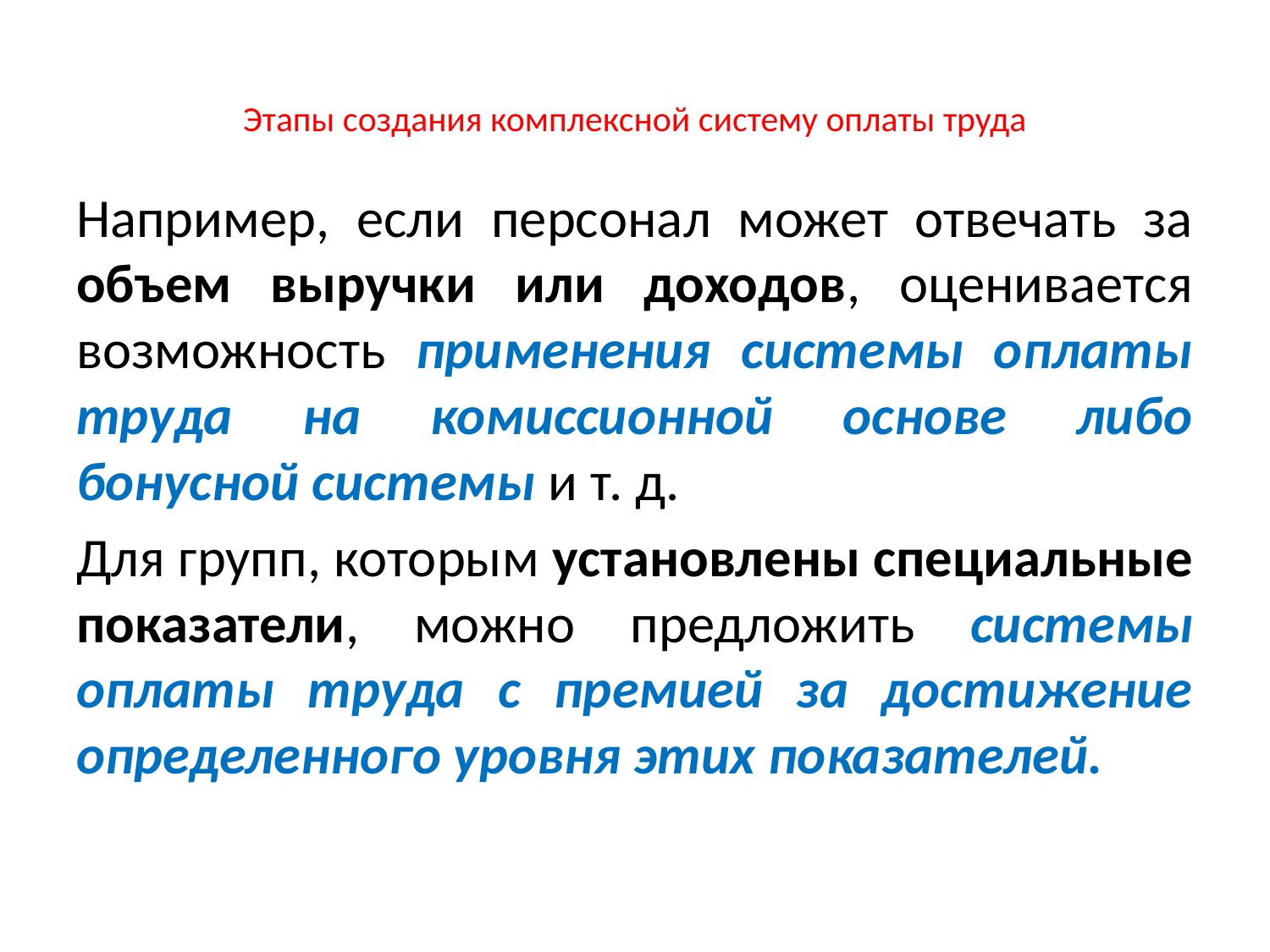

# Этапы создания комплексной систему оплаты труда
Например, если персонал может отвечать за объем выручки или доходов, оценивается возможность применения системы оплаты труда на комиссионной основе либо бонусной системы и т. д.
Для групп, которым установлены специальные показатели, можно предложить системы оплаты труда с премией за достижение определенного уровня этих показателей.